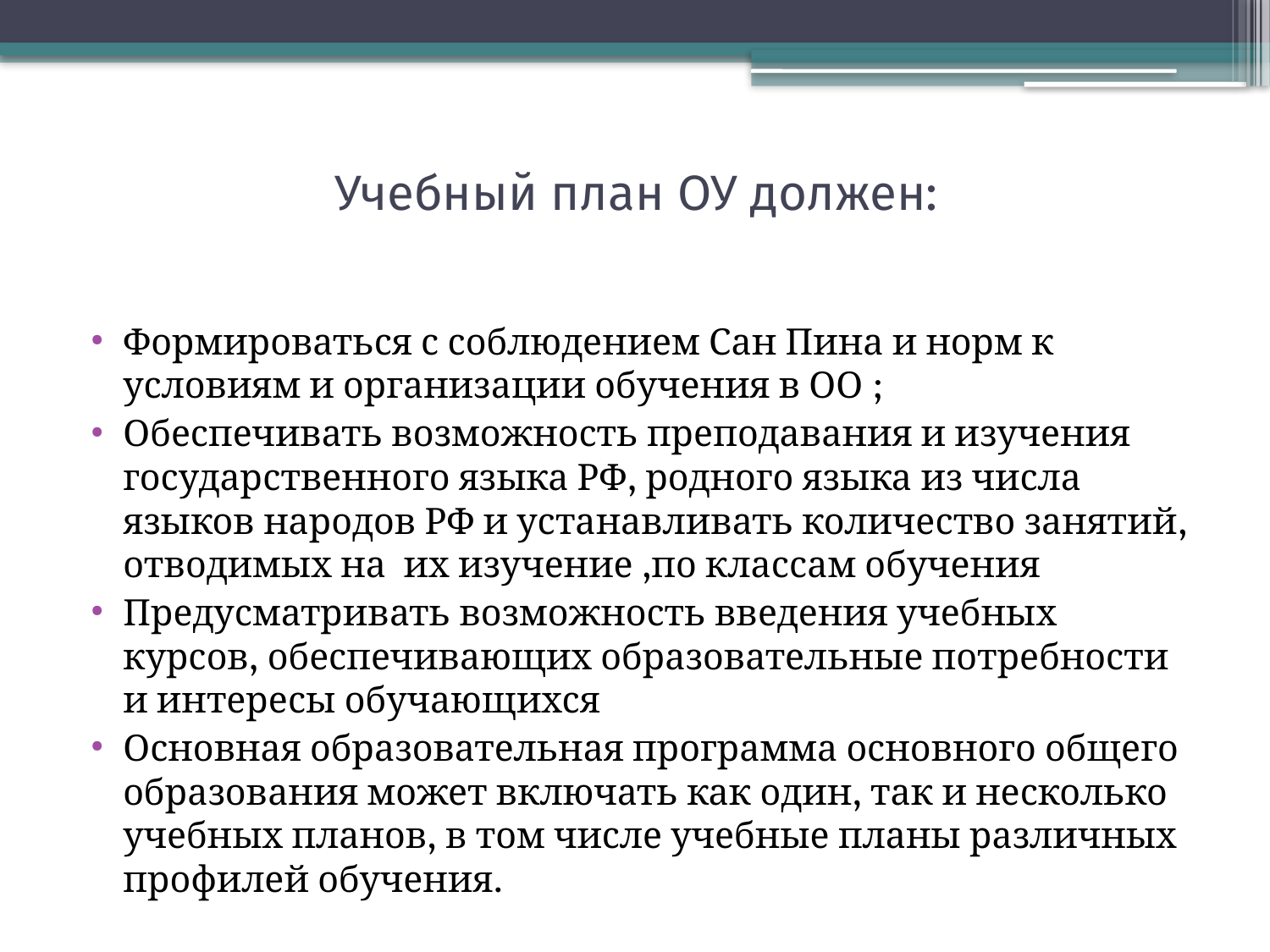

# Учебный план ОУ должен:
Формироваться с соблюдением Сан Пина и норм к условиям и организации обучения в ОО ;
Обеспечивать возможность преподавания и изучения государственного языка РФ, родного языка из числа языков народов РФ и устанавливать количество занятий, отводимых на  их изучение ,по классам обучения
Предусматривать возможность введения учебных курсов, обеспечивающих образовательные потребности и интересы обучающихся
Основная образовательная программа основного общего образования может включать как один, так и несколько учебных планов, в том числе учебные планы различных профилей обучения.